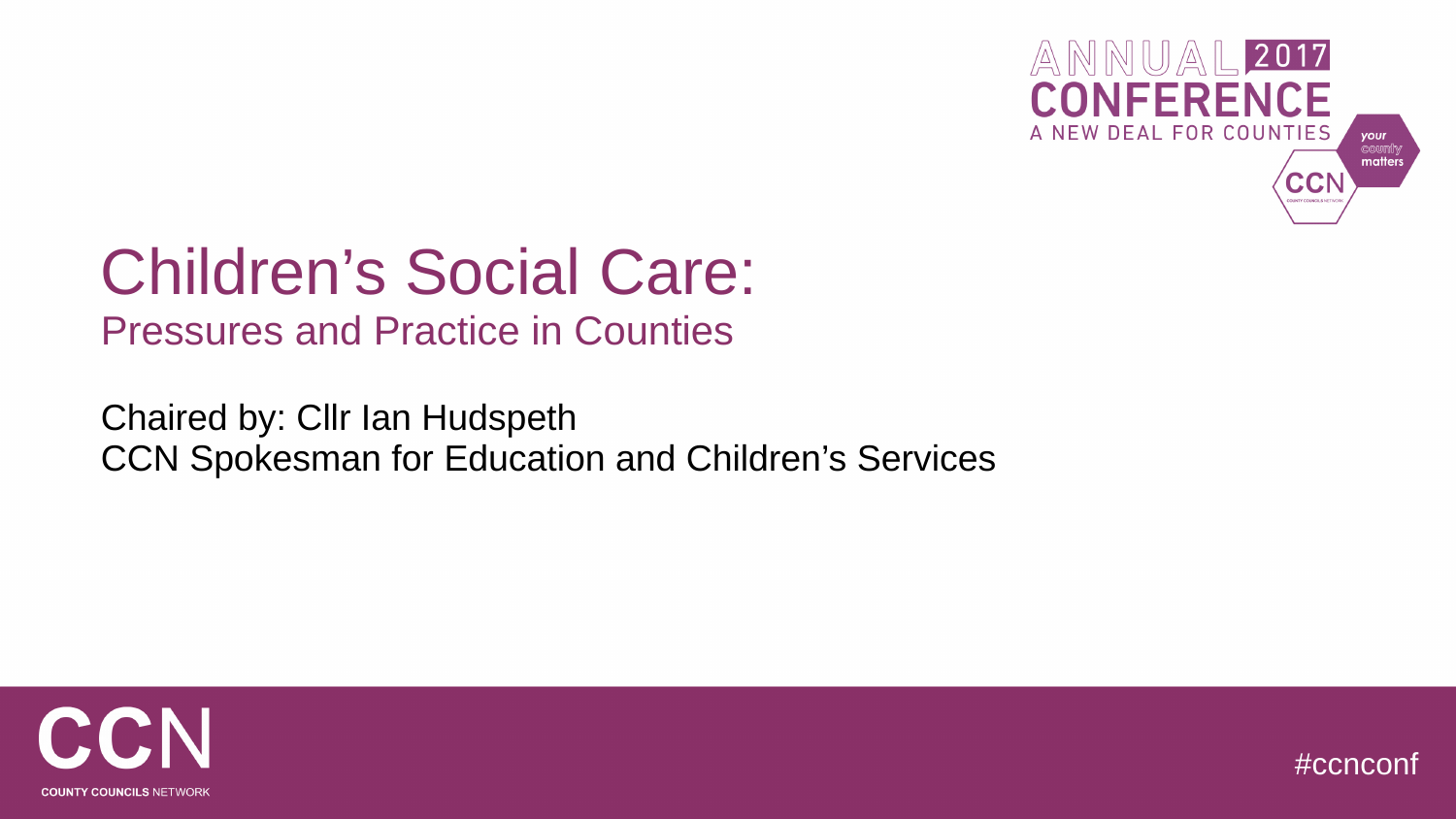

Children’s Social Care:
Pressures and Practice in Counties
Chaired by: Cllr Ian Hudspeth
CCN Spokesman for Education and Children’s Services